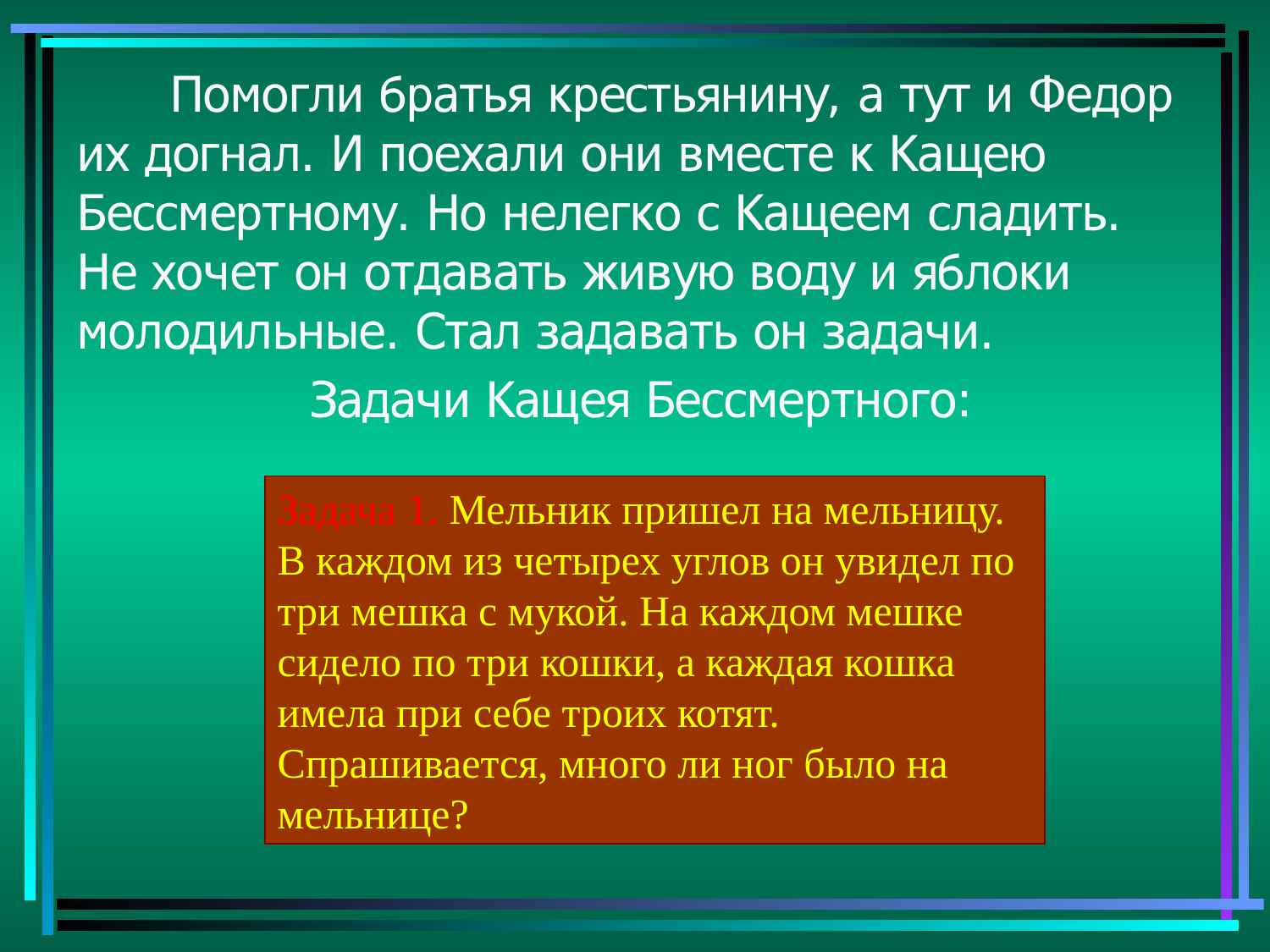

Помогли братья крестьянину, а тут и Федор их догнал. И поехали они вместе к Кащею Бессмертному. Но нелегко с Кащеем сладить. Не хочет он отдавать живую воду и яблоки молодильные. Стал задавать он задачи.
 Задачи Кащея Бессмертного:

Задача 1. Мельник пришел на мельницу. В каждом из четырех углов он увидел по три мешка с мукой. На каждом мешке сидело по три кошки, а каждая кошка имела при себе троих котят. Спрашивается, много ли ног было на мельнице?